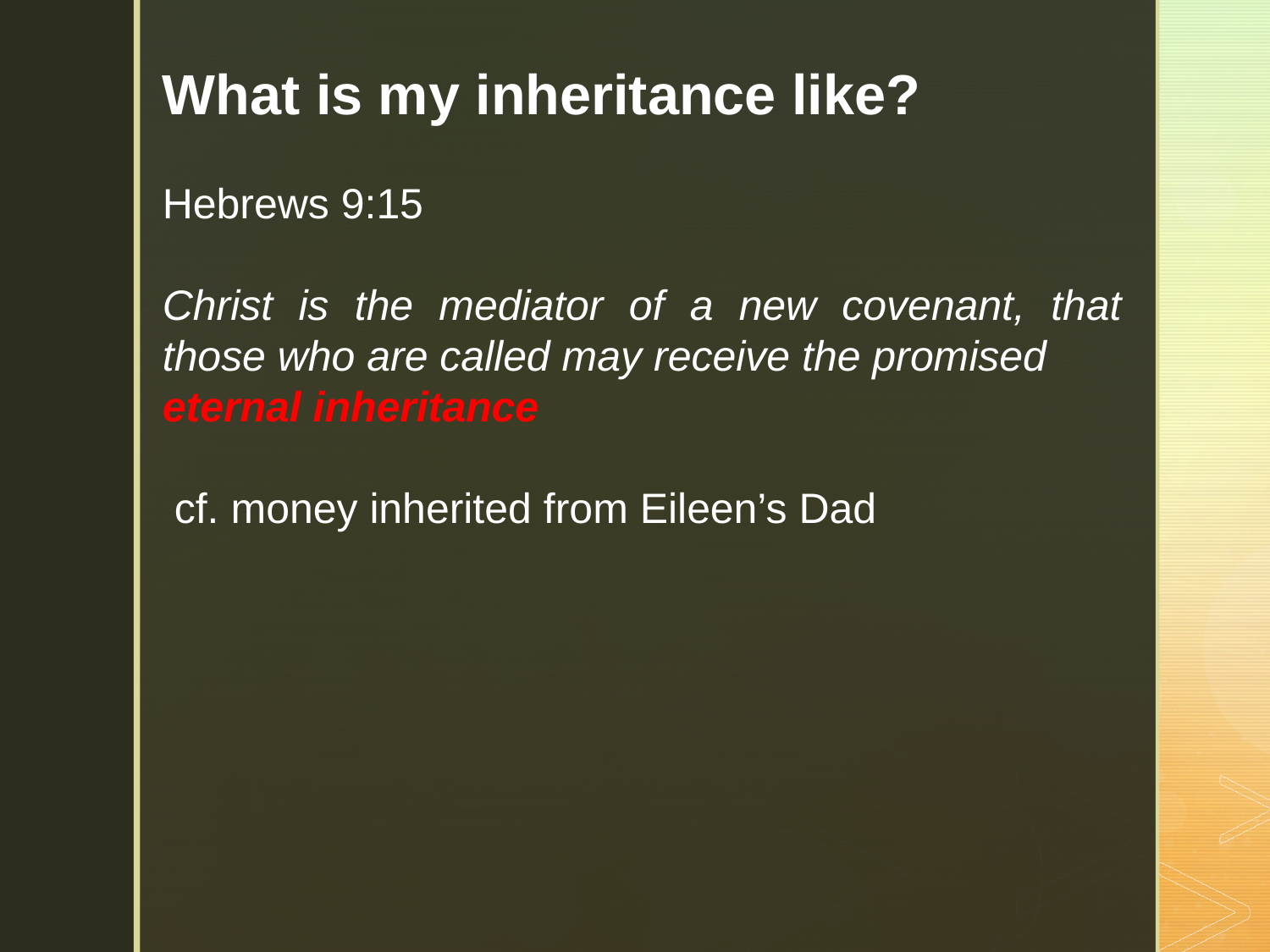

What is my inheritance like?

Hebrews 9:15

Christ is the mediator of a new covenant, that those who are called may receive the promised
eternal inheritance

 cf. money inherited from Eileen’s Dad